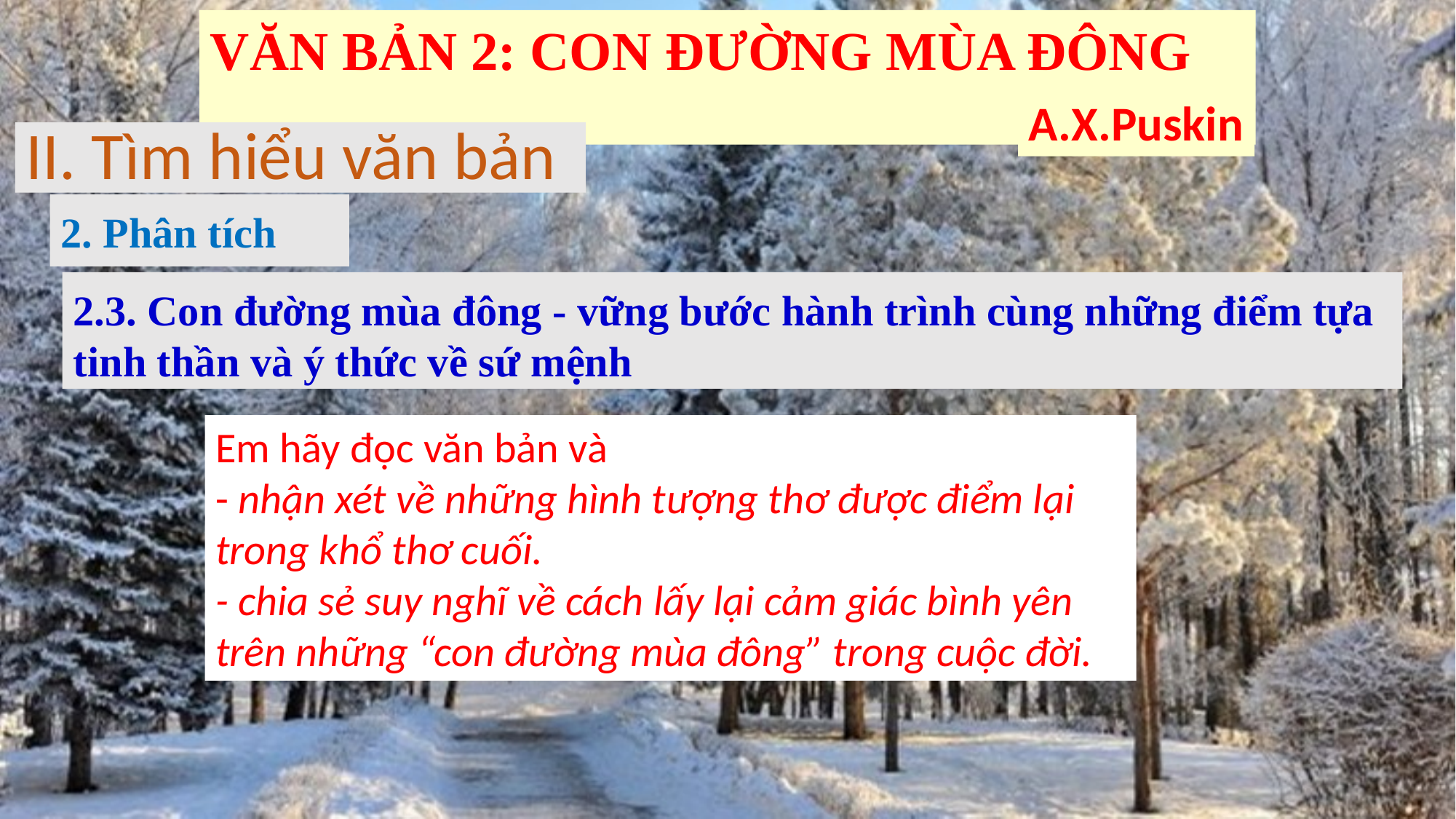

VĂN BẢN 2: CON ĐƯỜNG MÙA ĐÔNG
A.X.Puskin
II. Tìm hiểu văn bản
2. Phân tích
2.3. Con đường mùa đông - vững bước hành trình cùng những điểm tựa tinh thần và ý thức về sứ mệnh
Em hãy đọc văn bản và
- nhận xét về những hình tượng thơ được điểm lại trong khổ thơ cuối.
- chia sẻ suy nghĩ về cách lấy lại cảm giác bình yên trên những “con đường mùa đông” trong cuộc đời.